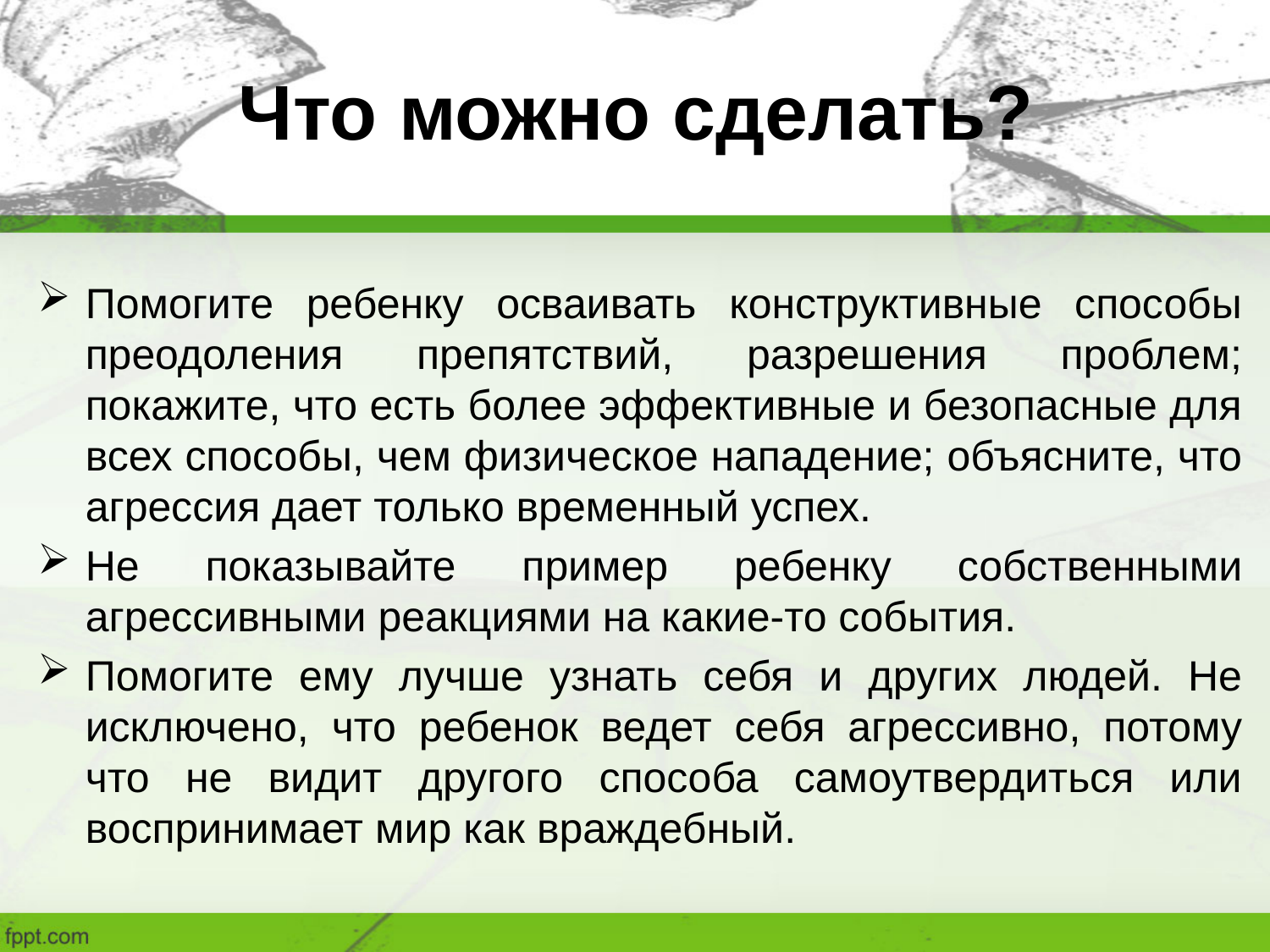

# Что можно сделать?
Помогите ребенку осваивать конструктивные способы преодоления препятствий, разрешения проблем; покажите, что есть более эффективные и безопасные для всех способы, чем физическое нападение; объясните, что агрессия дает только временный успех.
Не показывайте пример ребенку собственными агрессивными реакциями на какие-то события.
Помогите ему лучше узнать себя и других людей. Не исключено, что ребенок ведет себя агрессивно, потому что не видит другого способа самоутвердиться или воспринимает мир как враждебный.